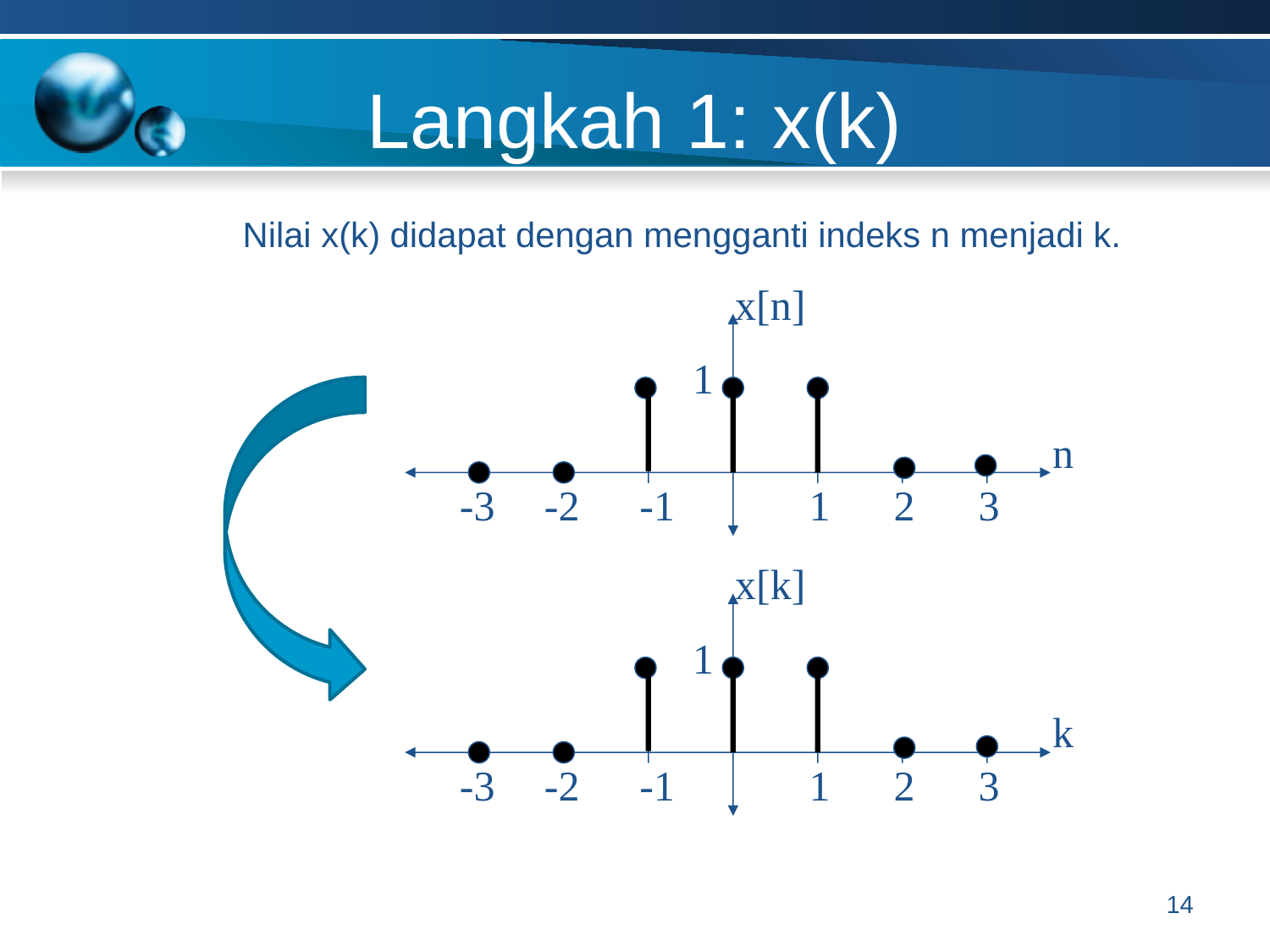

Langkah 1: x(k)
Nilai x(k) didapat dengan mengganti indeks n menjadi k.

x[n]

1

n

-3
-2
-1
1
2
3

x[k]

1

k

-3
-2
-1
1
2
3

14